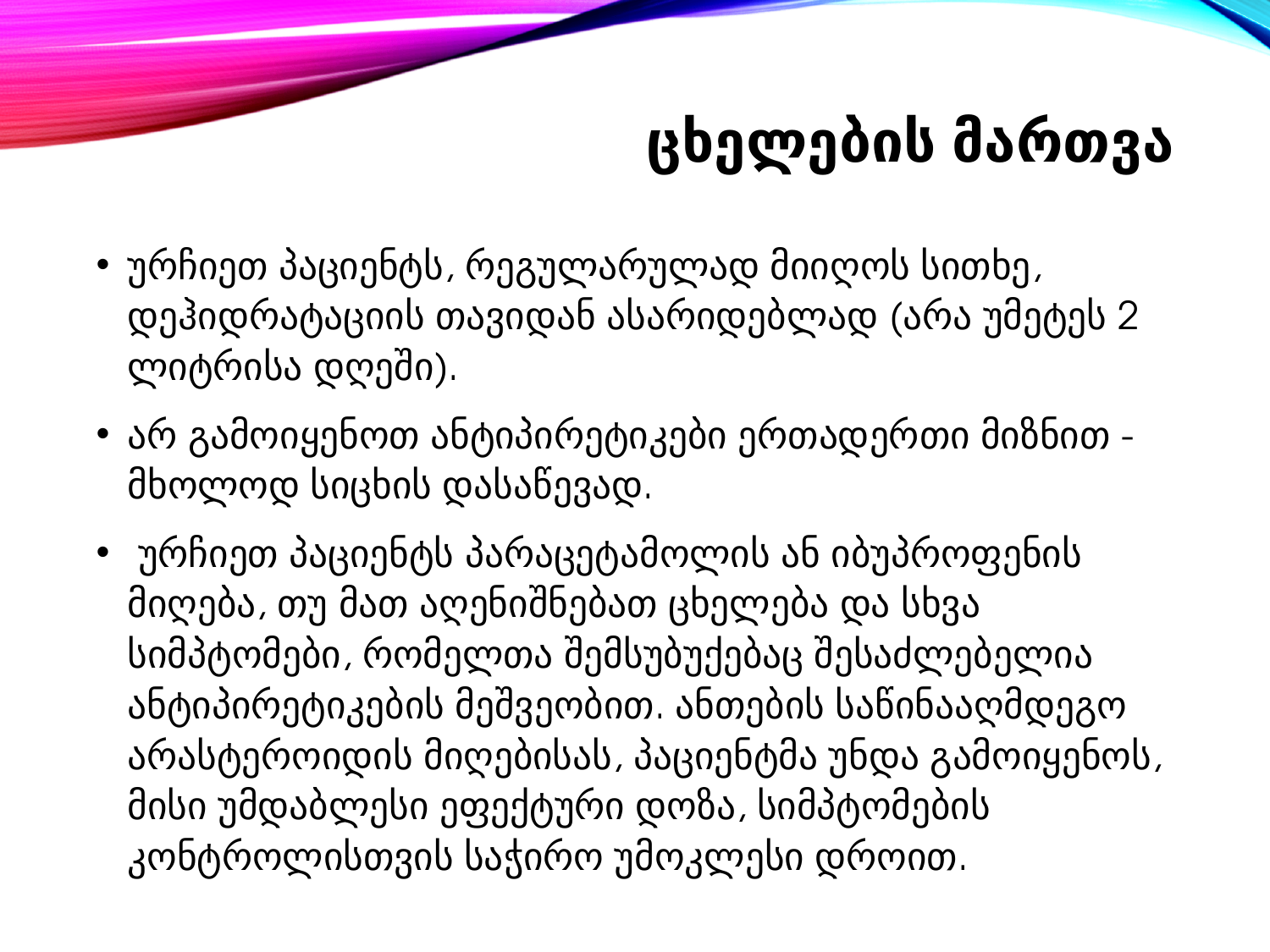

# ცხელების მართვა
ურჩიეთ პაციენტს, რეგულარულად მიიღოს სითხე, დეჰიდრატაციის თავიდან ასარიდებლად (არა უმეტეს 2 ლიტრისა დღეში).
არ გამოიყენოთ ანტიპირეტიკები ერთადერთი მიზნით - მხოლოდ სიცხის დასაწევად.
 ურჩიეთ პაციენტს პარაცეტამოლის ან იბუპროფენის მიღება, თუ მათ აღენიშნებათ ცხელება და სხვა სიმპტომები, რომელთა შემსუბუქებაც შესაძლებელია ანტიპირეტიკების მეშვეობით. ანთების საწინააღმდეგო არასტეროიდის მიღებისას, პაციენტმა უნდა გამოიყენოს, მისი უმდაბლესი ეფექტური დოზა, სიმპტომების კონტროლისთვის საჭირო უმოკლესი დროით.